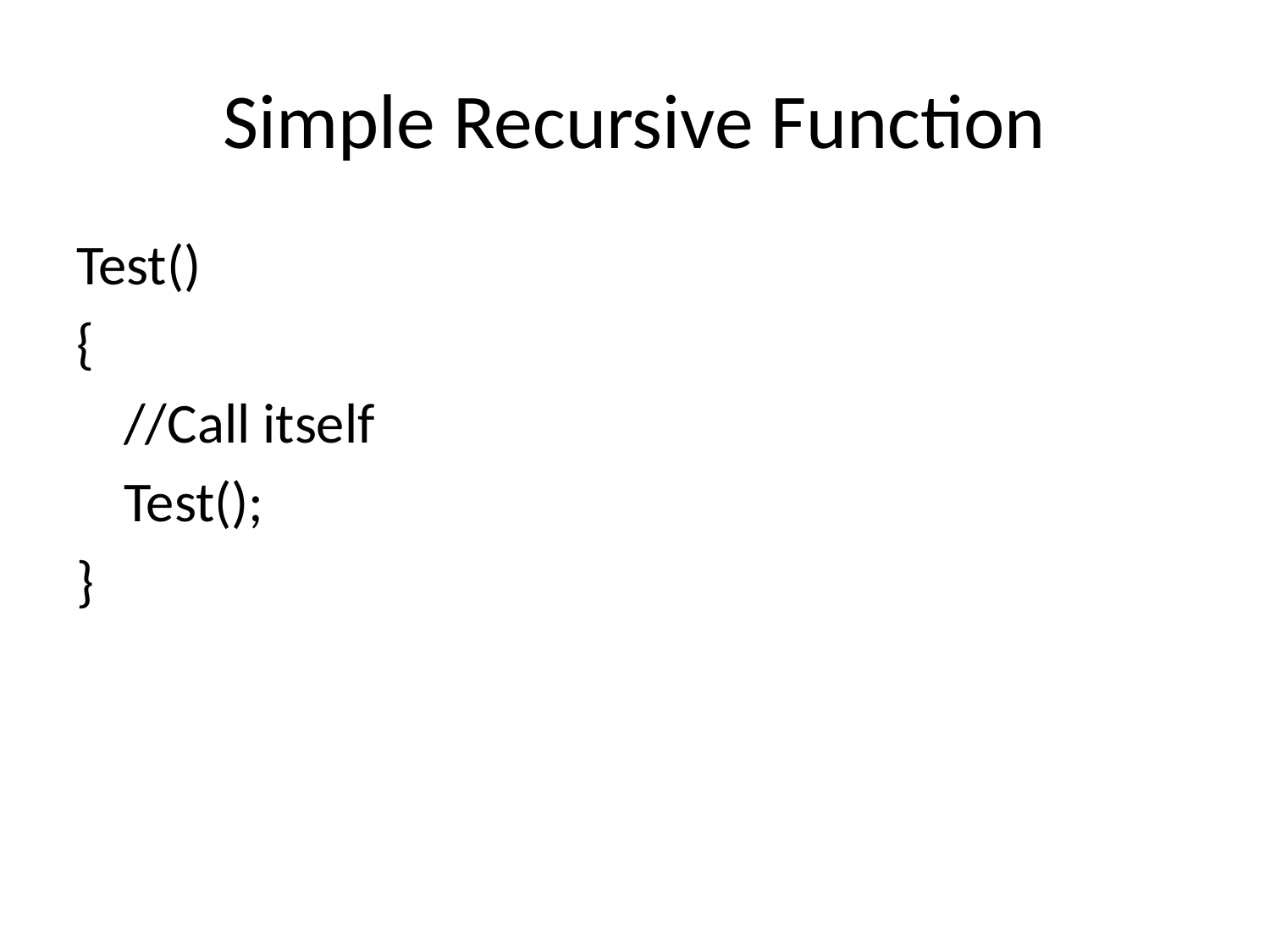

# Simple Recursive Function
Test()
{
	//Call itself
	Test();
}